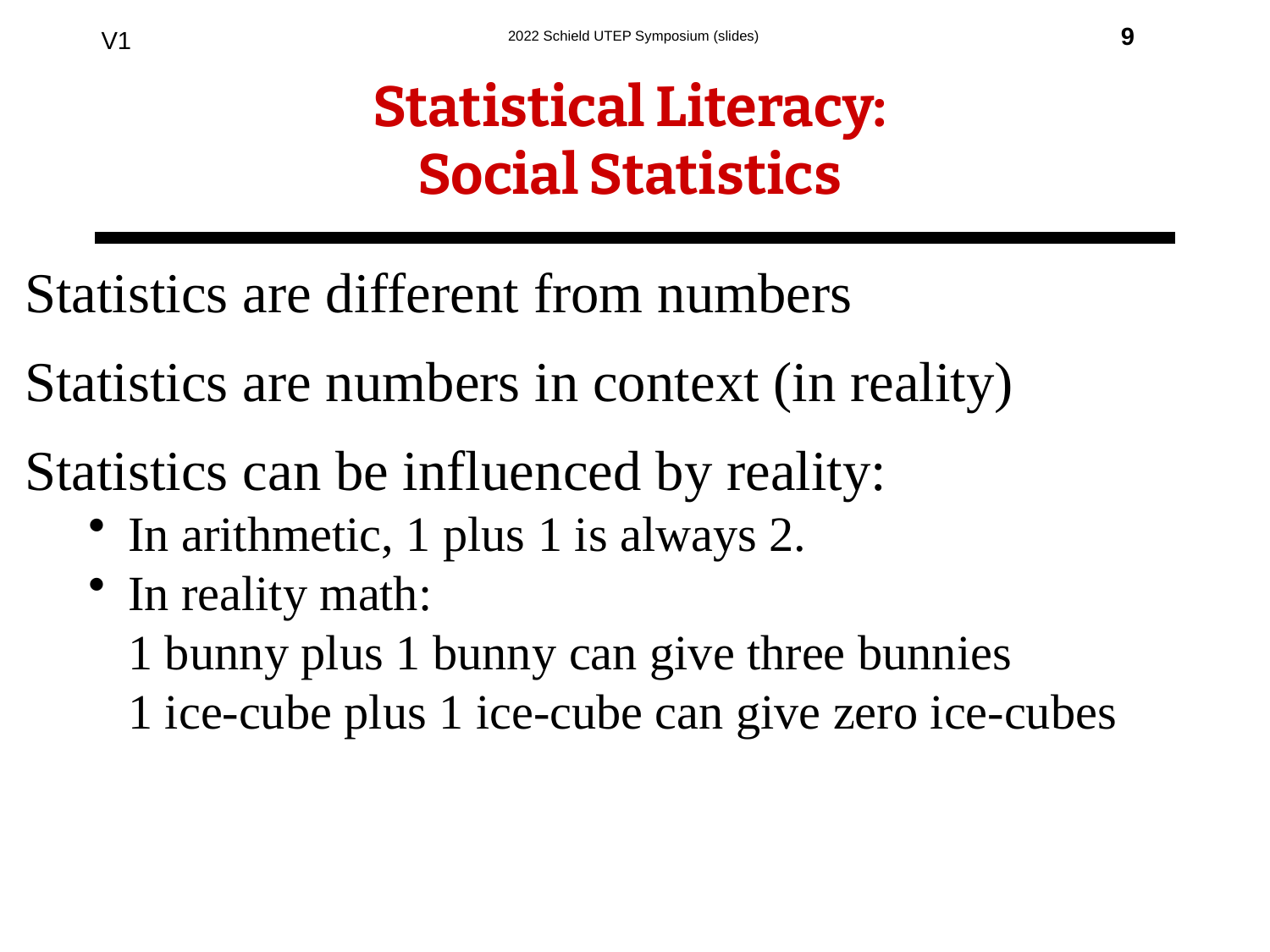

Statistical Literacy:
Social Statistics
9
Statistics are different from numbers
Statistics are numbers in context (in reality)
Statistics can be influenced by reality:
In arithmetic, 1 plus 1 is always 2.
In reality math:
1 bunny plus 1 bunny can give three bunnies
1 ice-cube plus 1 ice-cube can give zero ice-cubes